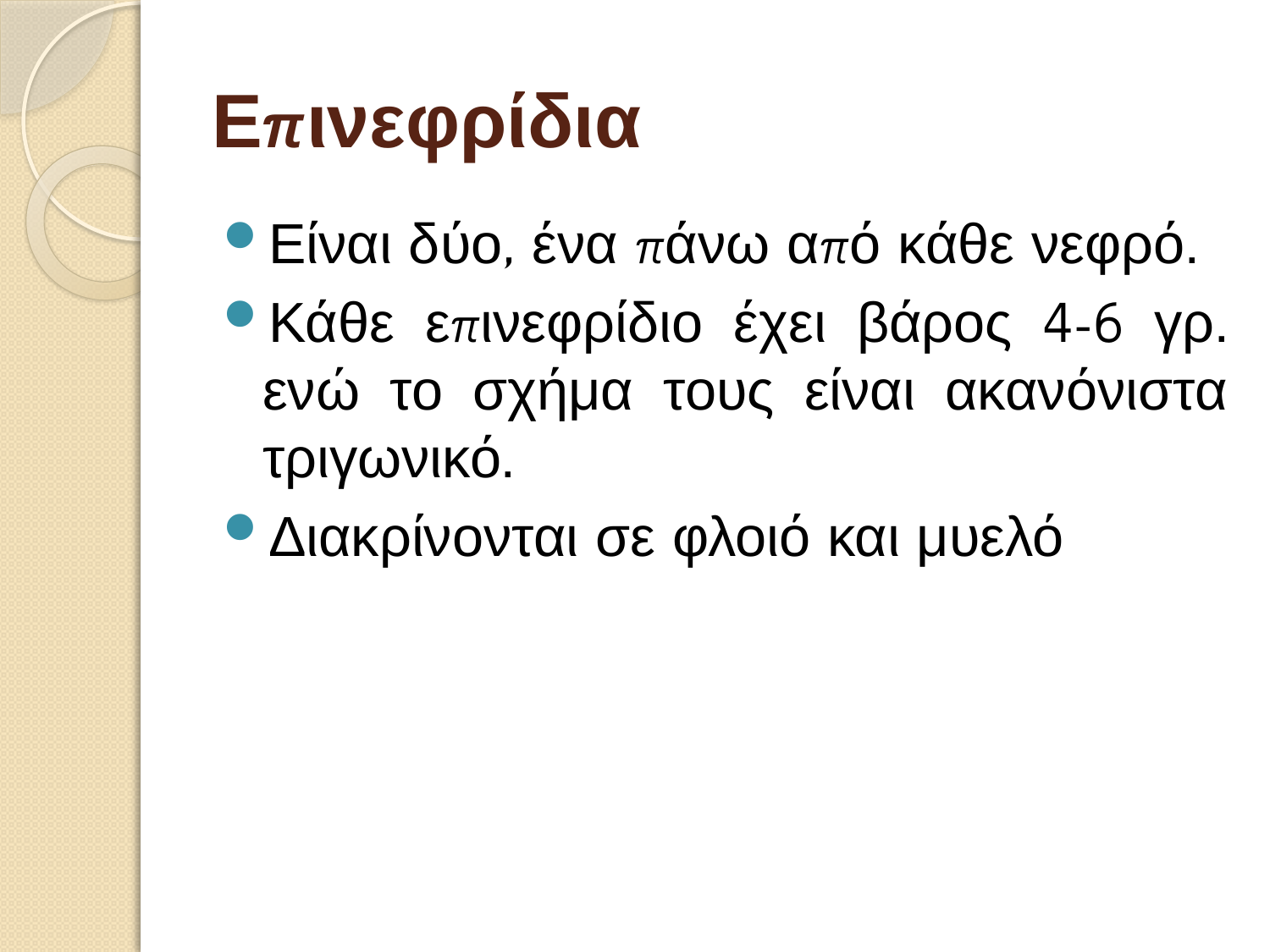

# Επινεφρίδια
Είναι δύο, ένα πάνω από κάθε νεφρό.
Κάθε επινεφρίδιο έχει βάρος 4-6 γρ. ενώ το σχήμα τους είναι ακανόνιστα τριγωνικό.
Διακρίνονται σε φλοιό και μυελό